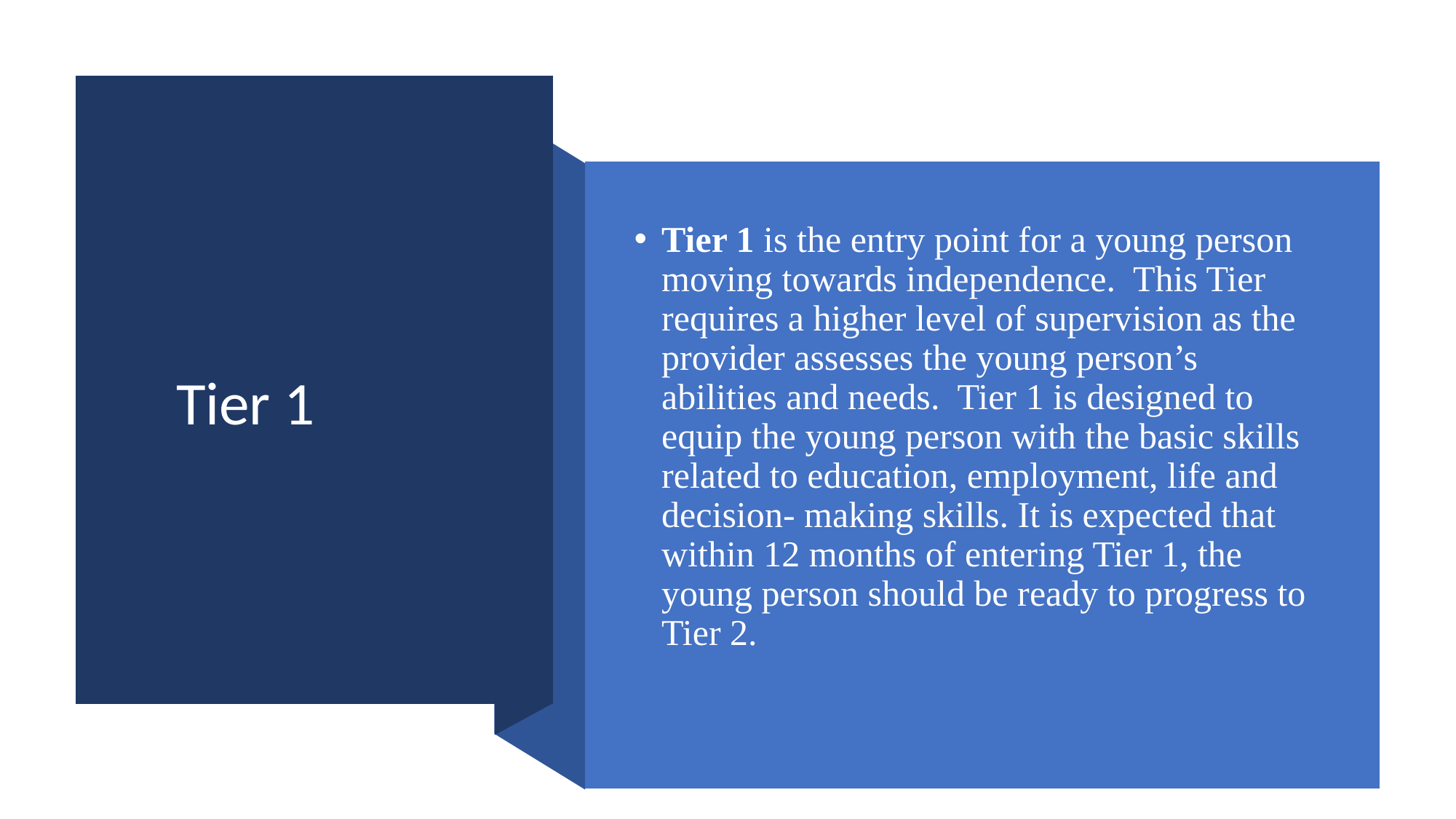

# Tier 1

Tier 1 is the entry point for a young person moving towards independence.  This Tier requires a higher level of supervision as the provider assesses the young person’s abilities and needs.  Tier 1 is designed to equip the young person with the basic skills related to education, employment, life and decision- making skills. It is expected that within 12 months of entering Tier 1, the young person should be ready to progress to Tier 2.